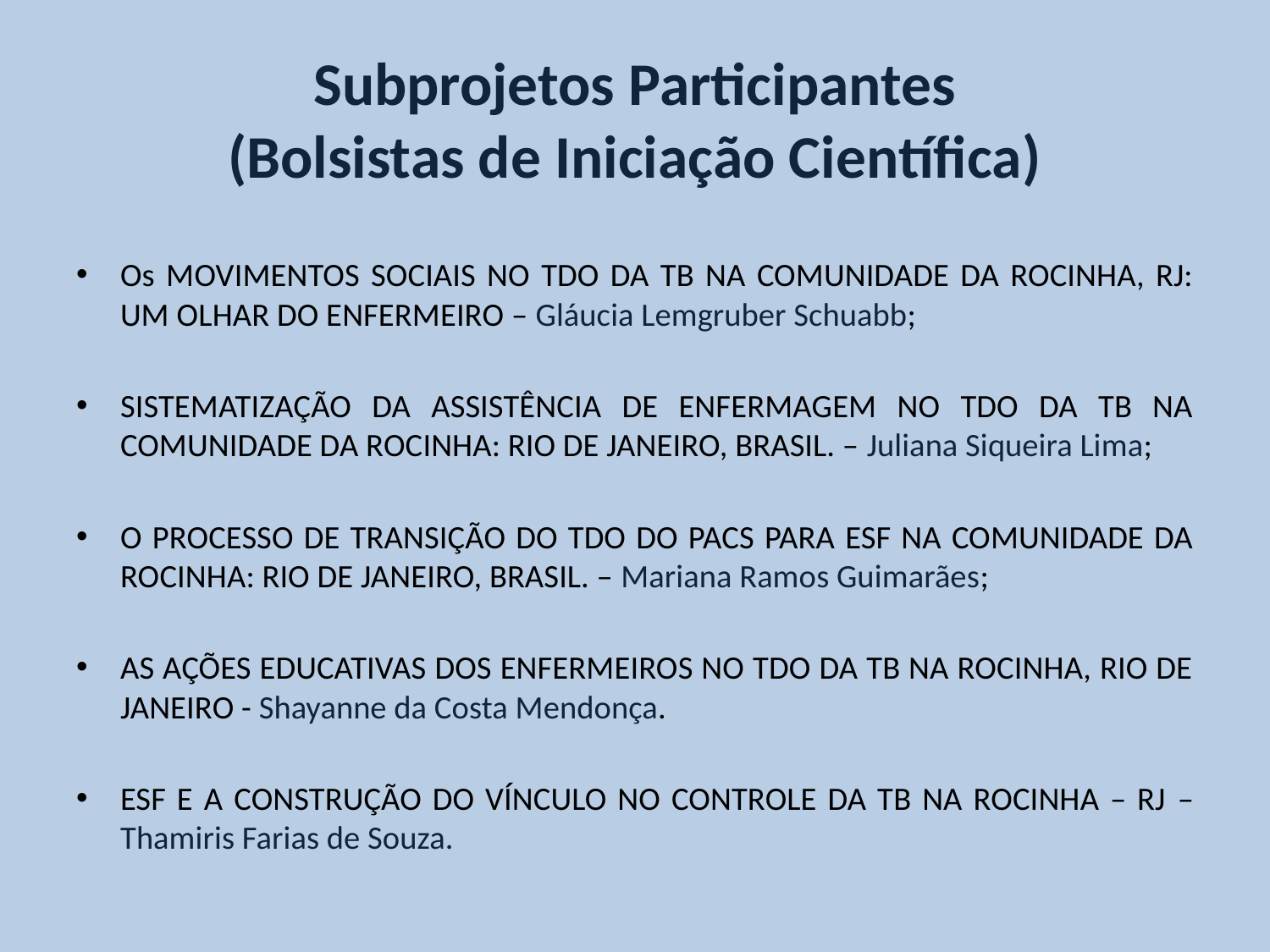

# Subprojetos Participantes (Bolsistas de Iniciação Científica)
Os MOVIMENTOS SOCIAIS NO TDO DA TB NA COMUNIDADE DA ROCINHA, RJ: UM OLHAR DO ENFERMEIRO – Gláucia Lemgruber Schuabb;

SISTEMATIZAÇÃO DA ASSISTÊNCIA DE ENFERMAGEM NO TDO DA TB NA COMUNIDADE DA ROCINHA: RIO DE JANEIRO, BRASIL. – Juliana Siqueira Lima;

O PROCESSO DE TRANSIÇÃO DO TDO DO PACS PARA ESF NA COMUNIDADE DA ROCINHA: RIO DE JANEIRO, BRASIL. – Mariana Ramos Guimarães;

AS AÇÕES EDUCATIVAS DOS ENFERMEIROS NO TDO DA TB NA ROCINHA, RIO DE JANEIRO - Shayanne da Costa Mendonça.

ESF E A CONSTRUÇÃO DO VÍNCULO NO CONTROLE DA TB NA ROCINHA – RJ – Thamiris Farias de Souza.